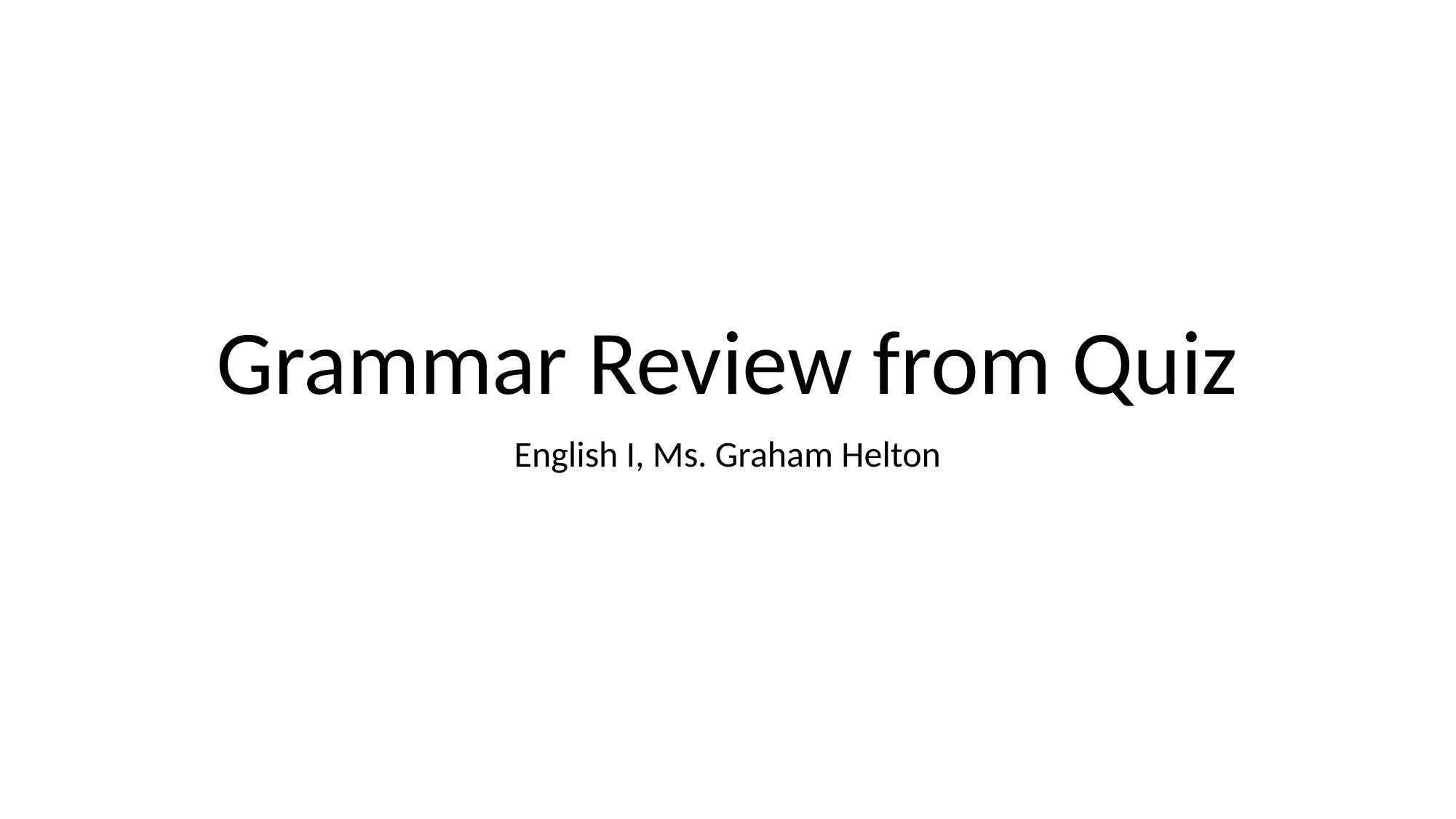

# Grammar Review from Quiz
English I, Ms. Graham Helton